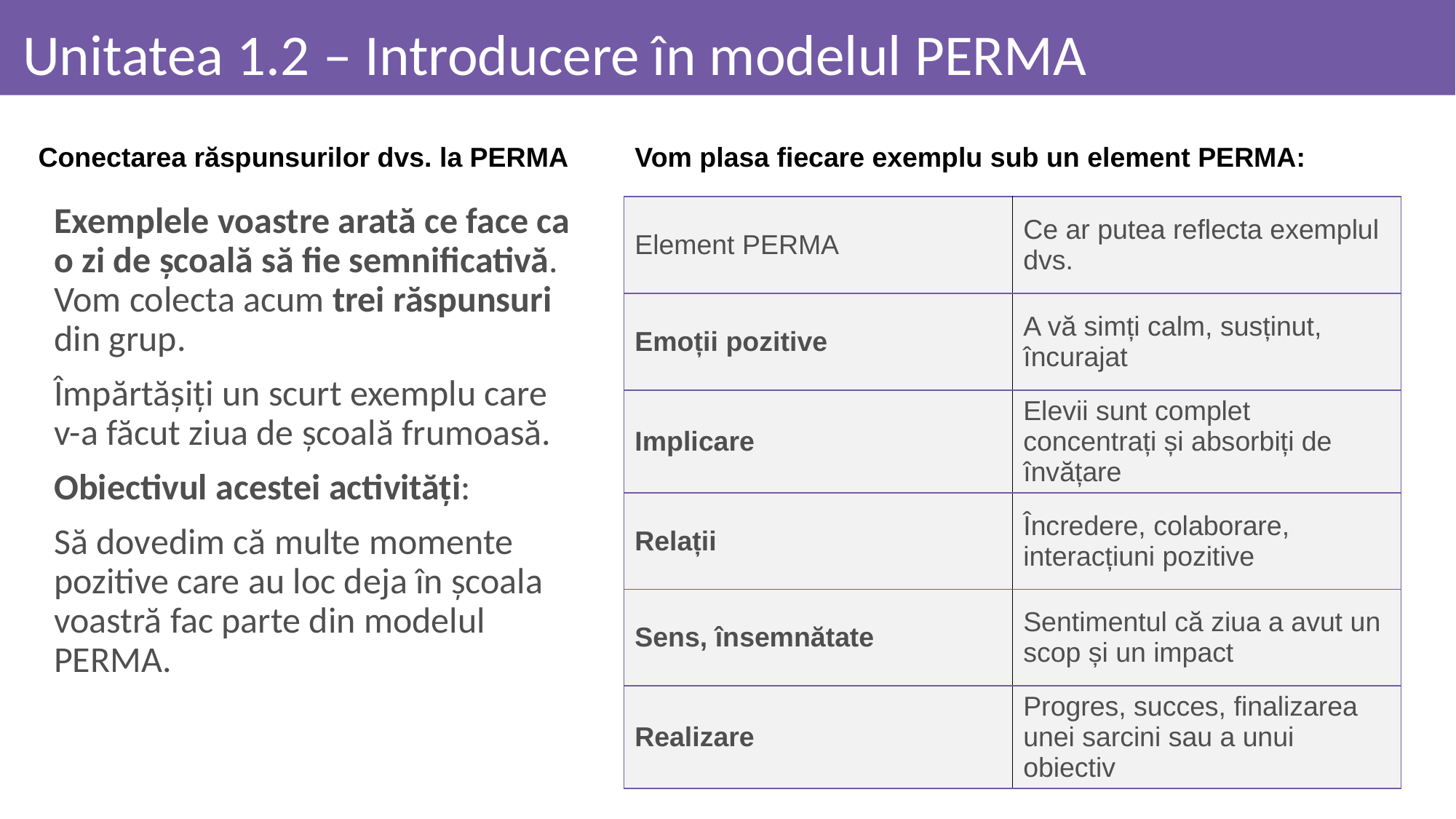

# Unitatea 1.2 – Introducere în modelul PERMA
Conectarea răspunsurilor dvs. la PERMA
Vom plasa fiecare exemplu sub un element PERMA:
Exemplele voastre arată ce face ca o zi de școală să fie semnificativă. Vom colecta acum trei răspunsuri din grup.
Împărtășiți un scurt exemplu care v-a făcut ziua de școală frumoasă.
Obiectivul acestei activități:
Să dovedim că multe momente pozitive care au loc deja în școala voastră fac parte din modelul PERMA.
| Element PERMA | Ce ar putea reflecta exemplul dvs. |
| --- | --- |
| Emoții pozitive | A vă simți calm, susținut, încurajat |
| Implicare | Elevii sunt complet concentrați și absorbiți de învățare |
| Relații | Încredere, colaborare, interacțiuni pozitive |
| Sens, însemnătate | Sentimentul că ziua a avut un scop și un impact |
| Realizare | Progres, succes, finalizarea unei sarcini sau a unui obiectiv |